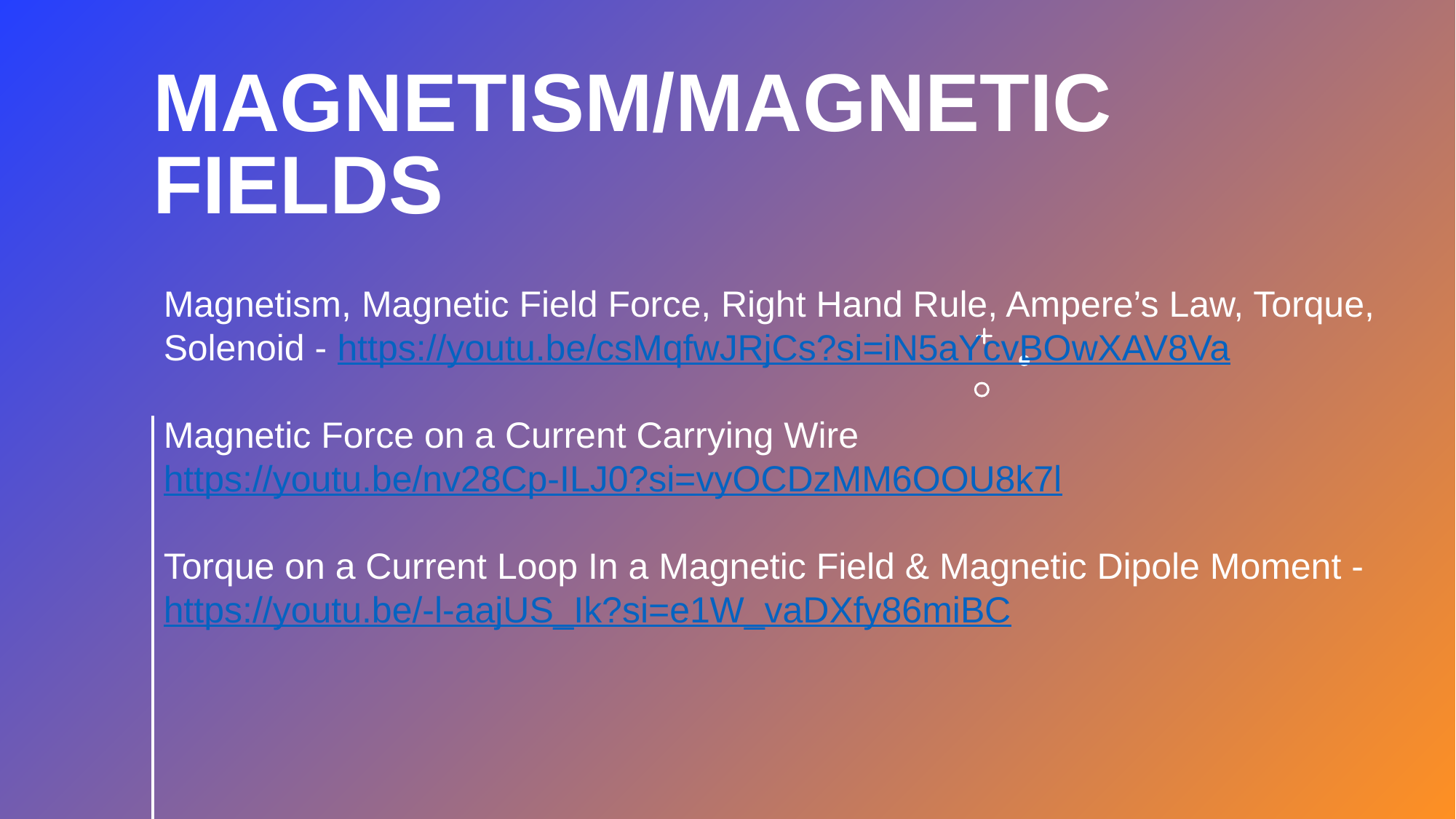

# Magnetism/magnetic fields
Magnetism, Magnetic Field Force, Right Hand Rule, Ampere’s Law, Torque, Solenoid - https://youtu.be/csMqfwJRjCs?si=iN5aYcvBOwXAV8Va

Magnetic Force on a Current Carrying Wire https://youtu.be/nv28Cp-ILJ0?si=vyOCDzMM6OOU8k7l

Torque on a Current Loop In a Magnetic Field & Magnetic Dipole Moment - https://youtu.be/-l-aajUS_Ik?si=e1W_vaDXfy86miBC